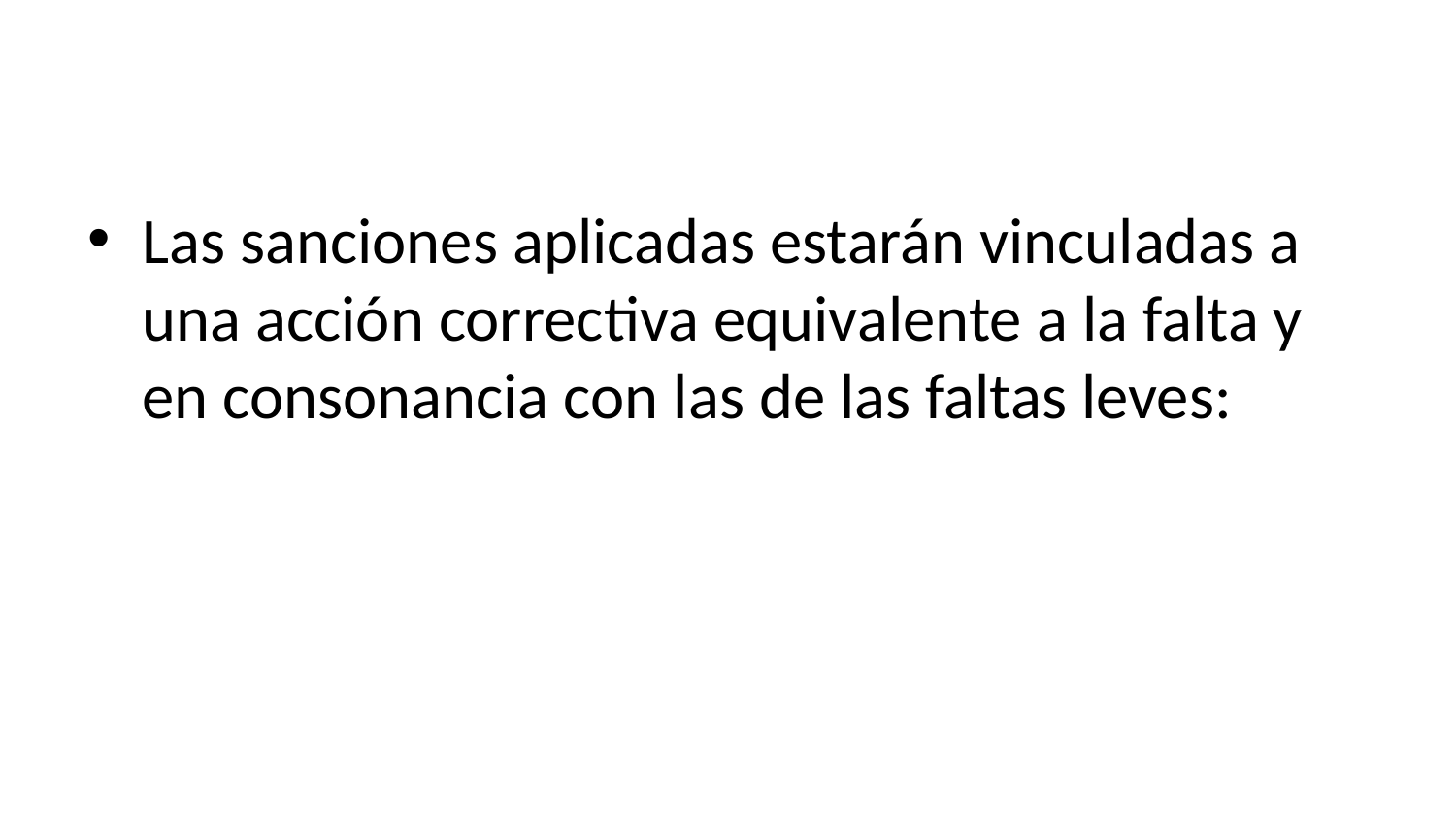

#
Las sanciones aplicadas estarán vinculadas a una acción correctiva equivalente a la falta y en consonancia con las de las faltas leves: